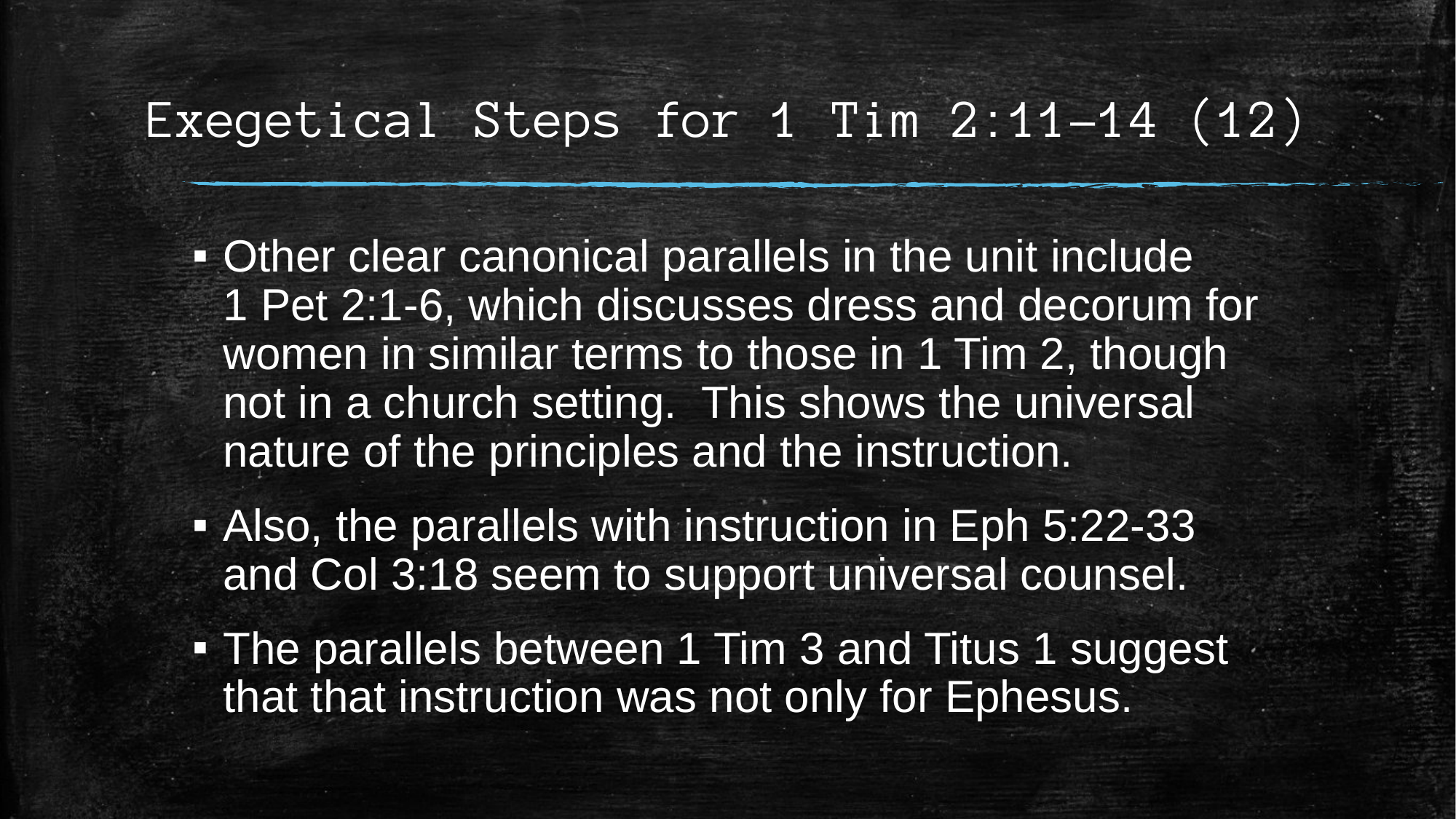

# Exegetical Steps for 1 Tim 2:11-14 (12)
Other clear canonical parallels in the unit include      1 Pet 2:1-6, which discusses dress and decorum for women in similar terms to those in 1 Tim 2, though not in a church setting.  This shows the universal nature of the principles and the instruction.
Also, the parallels with instruction in Eph 5:22-33 and Col 3:18 seem to support universal counsel.
The parallels between 1 Tim 3 and Titus 1 suggest that that instruction was not only for Ephesus.